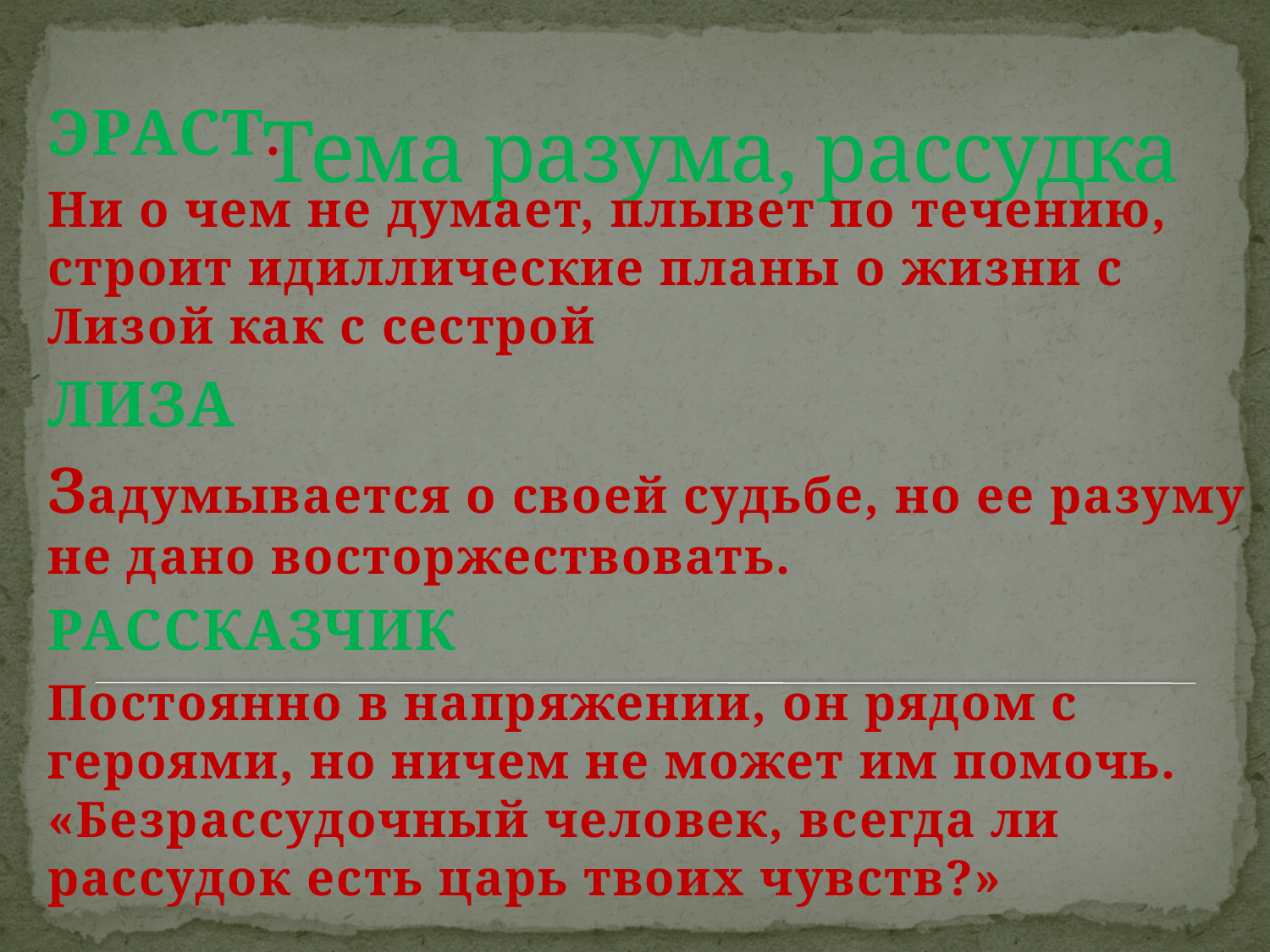

# Тема разума, рассудка
ЭРАСТ.
Ни о чем не думает, плывет по течению, строит идиллические планы о жизни с Лизой как с сестрой
ЛИЗА
Задумывается о своей судьбе, но ее разуму не дано восторжествовать.
РАССКАЗЧИК
Постоянно в напряжении, он рядом с героями, но ничем не может им помочь. «Безрассудочный человек, всегда ли рассудок есть царь твоих чувств?»